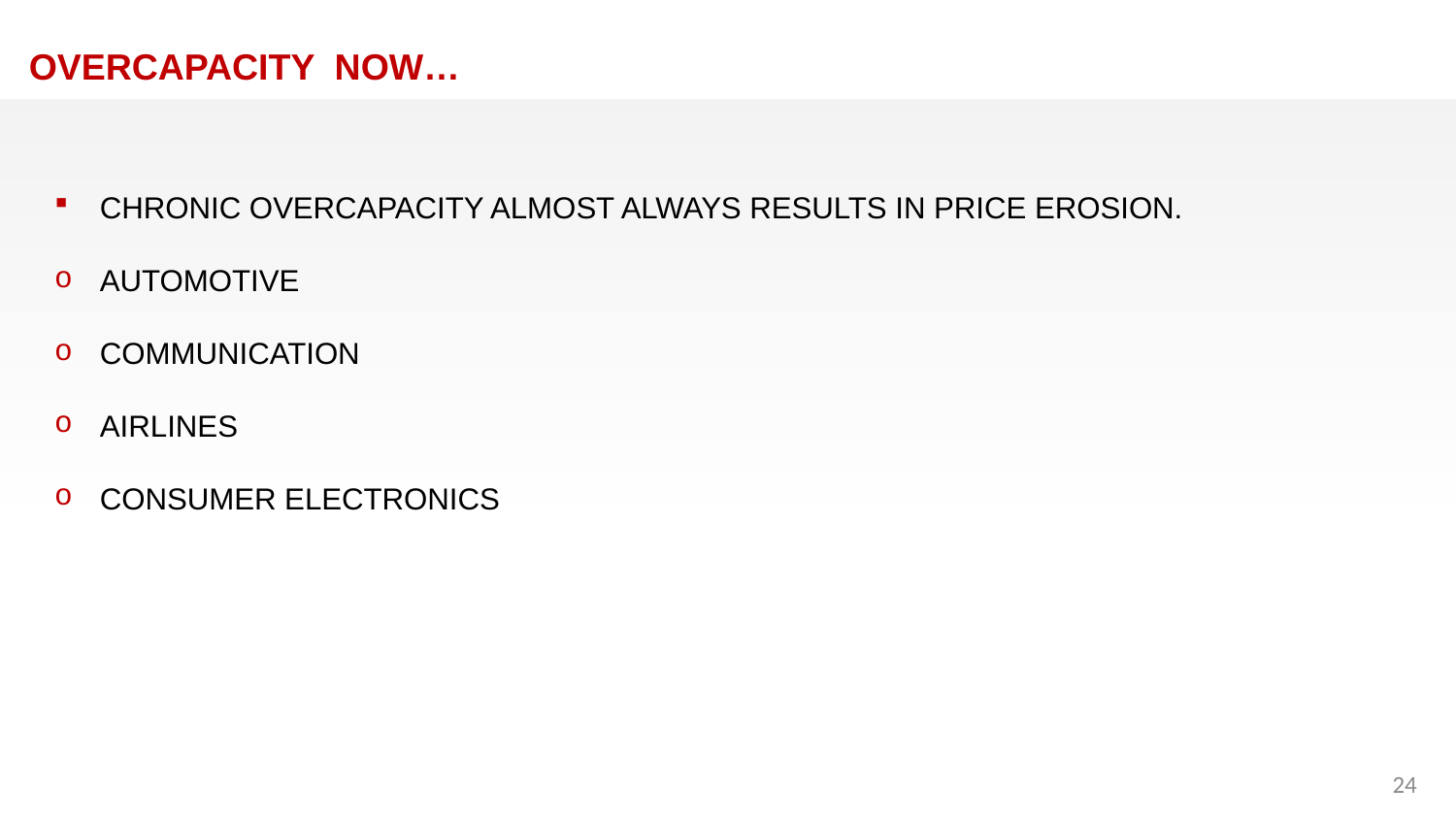

OVERCAPACITY  NOW…

CHRONIC OVERCAPACITY ALMOST ALWAYS RESULTS IN PRICE EROSION.
AUTOMOTIVE
COMMUNICATION
AIRLINES
CONSUMER ELECTRONICS